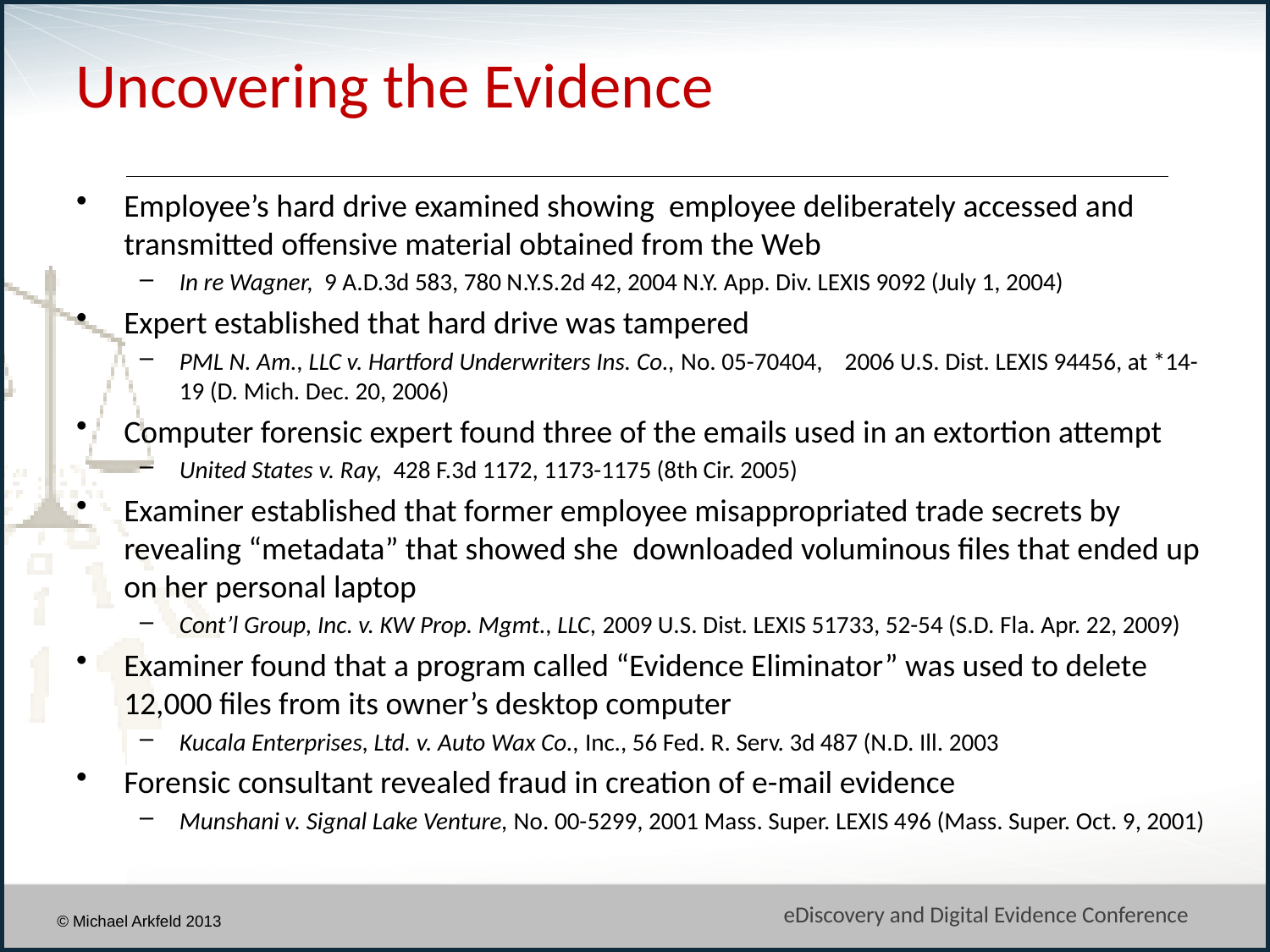

# Uncovering the Evidence
Employee’s hard drive examined showing  employee deliberately accessed and transmitted offensive material obtained from the Web
In re Wagner,  9 A.D.3d 583, 780 N.Y.S.2d 42, 2004 N.Y. App. Div. LEXIS 9092 (July 1, 2004)
Expert established that hard drive was tampered
PML N. Am., LLC v. Hartford Underwriters Ins. Co., No. 05-70404,    2006 U.S. Dist. LEXIS 94456, at *14-19 (D. Mich. Dec. 20, 2006)
Computer forensic expert found three of the emails used in an extortion attempt
United States v. Ray,  428 F.3d 1172, 1173-1175 (8th Cir. 2005)
Examiner established that former employee misappropriated trade secrets by revealing “metadata” that showed she  downloaded voluminous files that ended up on her personal laptop
Cont’l Group, Inc. v. KW Prop. Mgmt., LLC, 2009 U.S. Dist. LEXIS 51733, 52-54 (S.D. Fla. Apr. 22, 2009)
Examiner found that a program called “Evidence Eliminator” was used to delete 12,000 files from its owner’s desktop computer
Kucala Enterprises, Ltd. v. Auto Wax Co., Inc., 56 Fed. R. Serv. 3d 487 (N.D. Ill. 2003
Forensic consultant revealed fraud in creation of e-mail evidence
Munshani v. Signal Lake Venture, No. 00-5299, 2001 Mass. Super. LEXIS 496 (Mass. Super. Oct. 9, 2001)